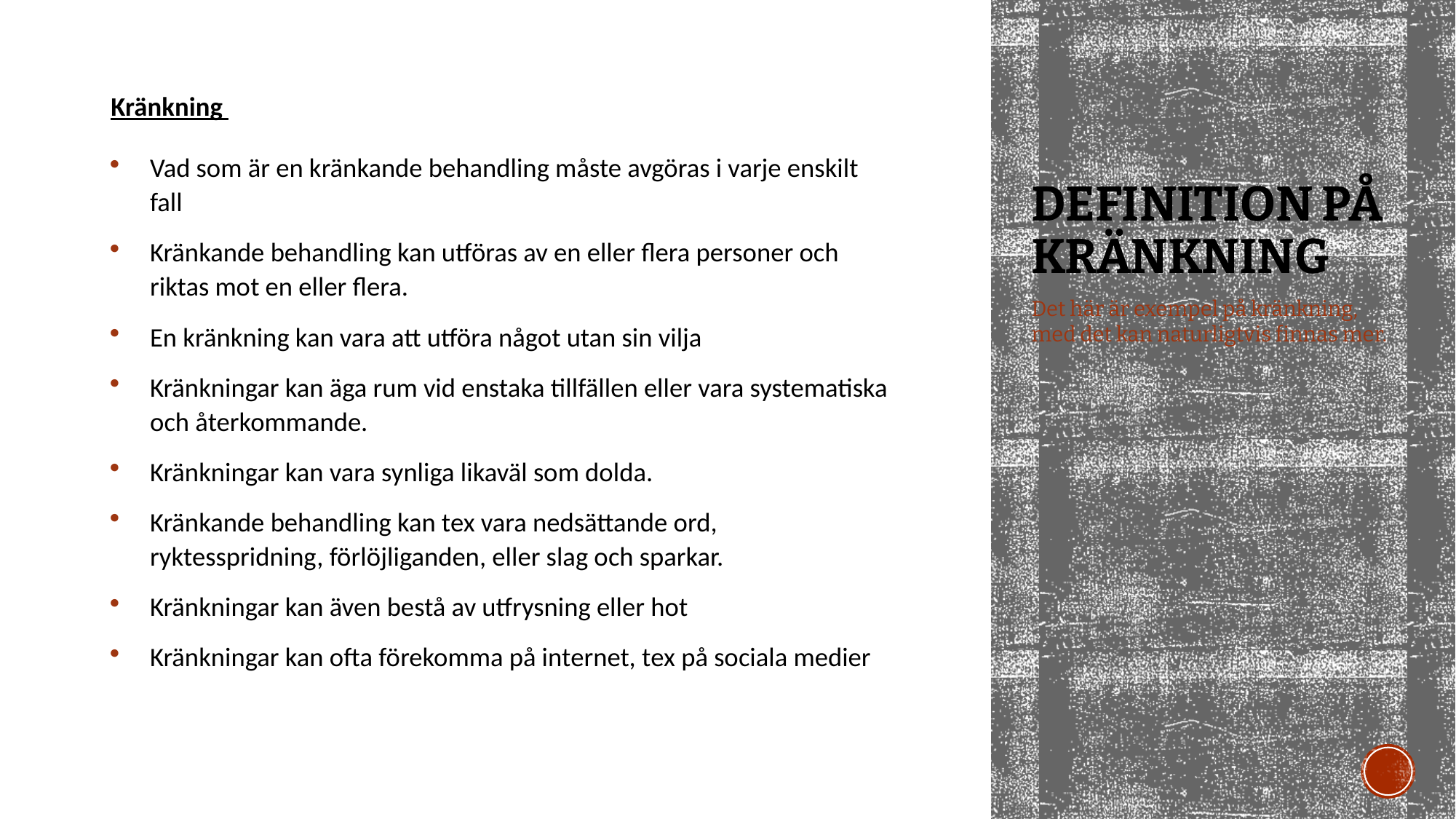

Kränkning
Vad som är en kränkande behandling måste avgöras i varje enskilt fall
Kränkande behandling kan utföras av en eller flera personer och riktas mot en eller flera.
En kränkning kan vara att utföra något utan sin vilja
Kränkningar kan äga rum vid enstaka tillfällen eller vara systematiska och återkommande.
Kränkningar kan vara synliga likaväl som dolda.
Kränkande behandling kan tex vara nedsättande ord, ryktesspridning, förlöjliganden, eller slag och sparkar.
Kränkningar kan även bestå av utfrysning eller hot
Kränkningar kan ofta förekomma på internet, tex på sociala medier
# Definition på kränkning
Det här är exempel på kränkning, med det kan naturligtvis finnas mer.